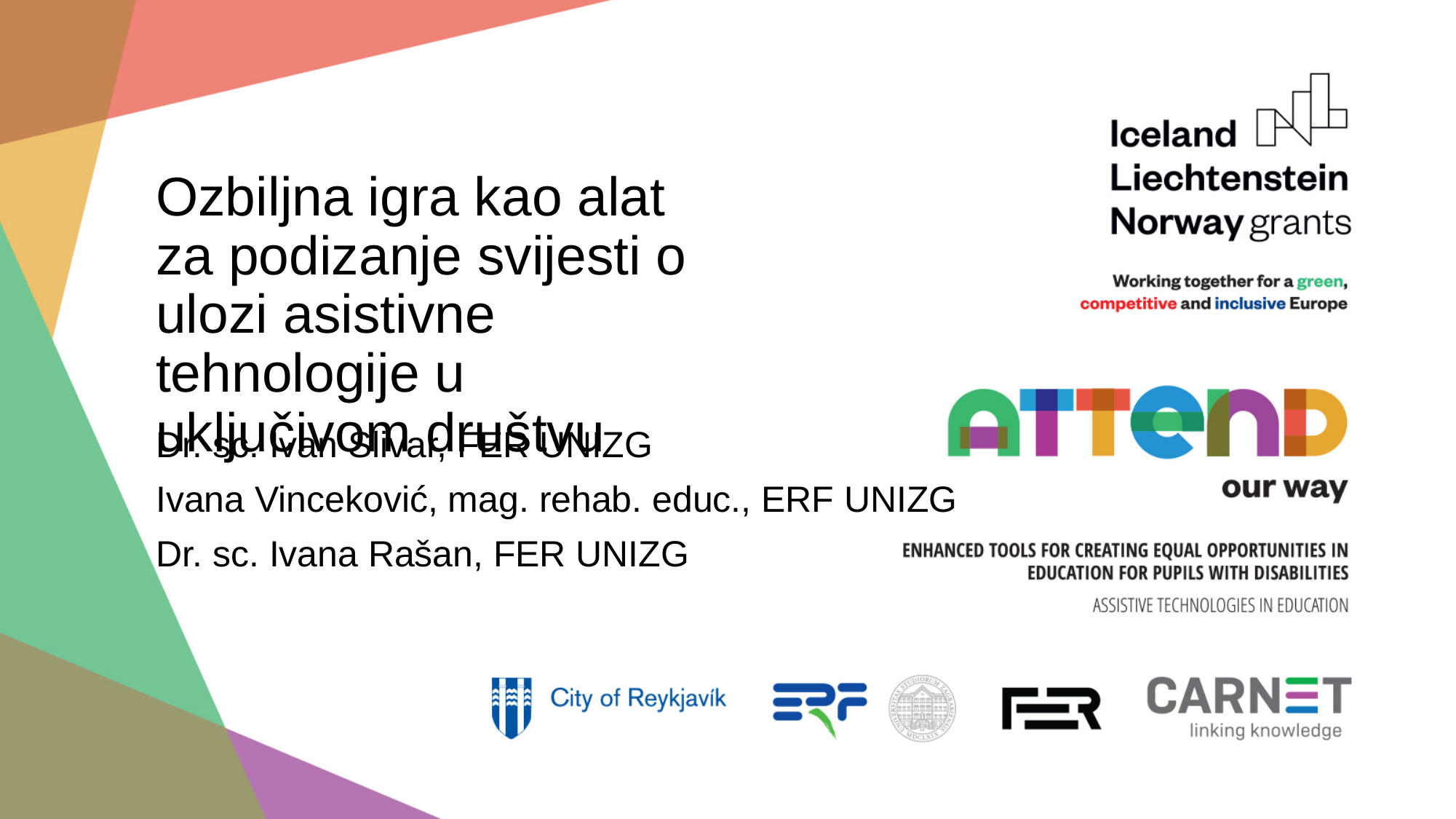

Ozbiljna igra kao alat za podizanje svijesti o ulozi asistivne tehnologije u uključivom društvu

Dr. sc. Ivan Slivar, FER UNIZG
Ivana Vinceković, mag. rehab. educ., ERF UNIZG
Dr. sc. Ivana Rašan, FER UNIZG